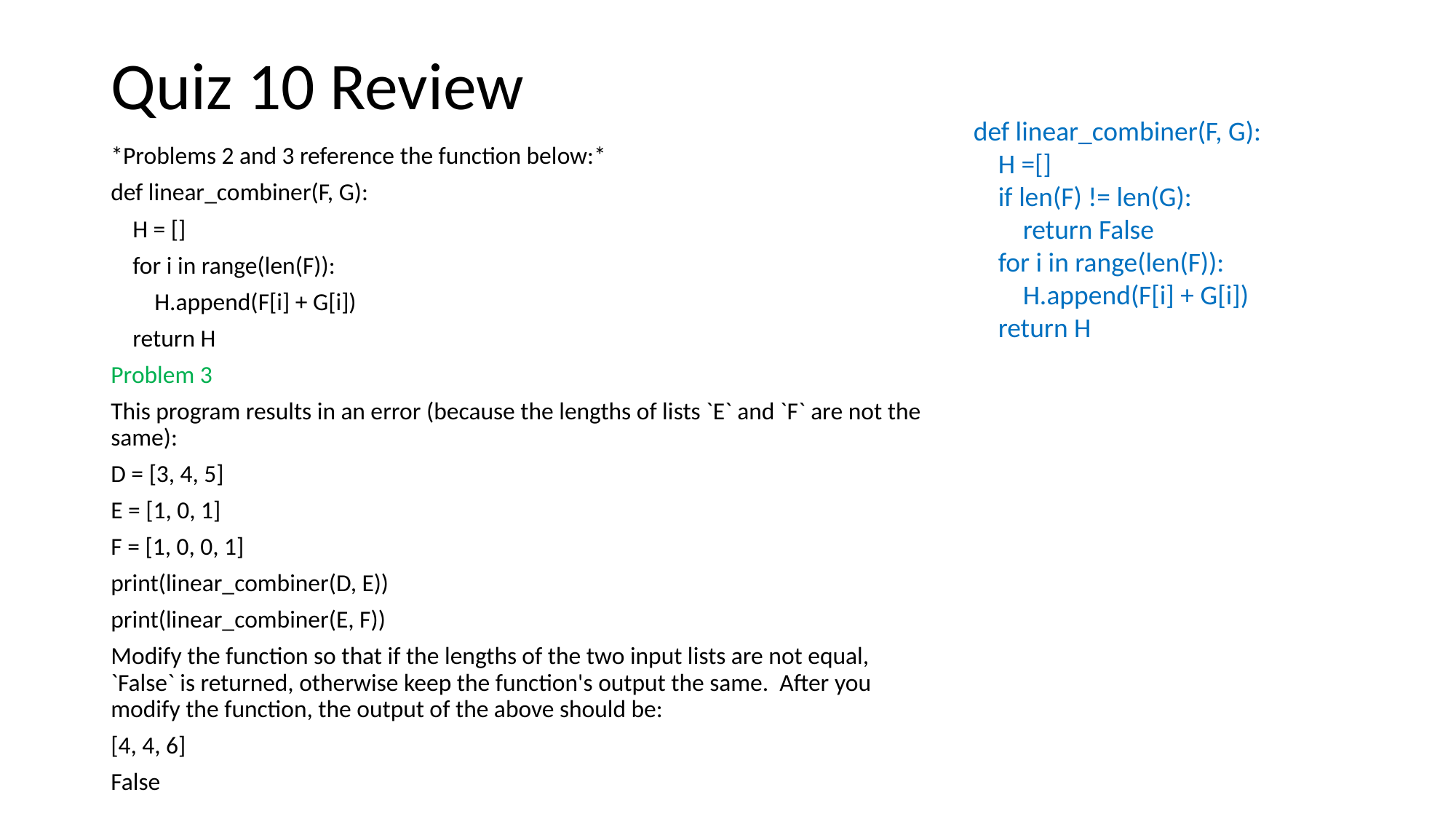

# Quiz 10 Review
def linear_combiner(F, G):
    H =[]
    if len(F) != len(G):
        return False
    for i in range(len(F)):
        H.append(F[i] + G[i])
    return H
*Problems 2 and 3 reference the function below:*
def linear_combiner(F, G):
    H = []
    for i in range(len(F)):
        H.append(F[i] + G[i])
    return H
Problem 3
This program results in an error (because the lengths of lists `E` and `F` are not the same):
D = [3, 4, 5]
E = [1, 0, 1]
F = [1, 0, 0, 1]
print(linear_combiner(D, E))
print(linear_combiner(E, F))
Modify the function so that if the lengths of the two input lists are not equal, `False` is returned, otherwise keep the function's output the same.  After you modify the function, the output of the above should be:
[4, 4, 6]
False